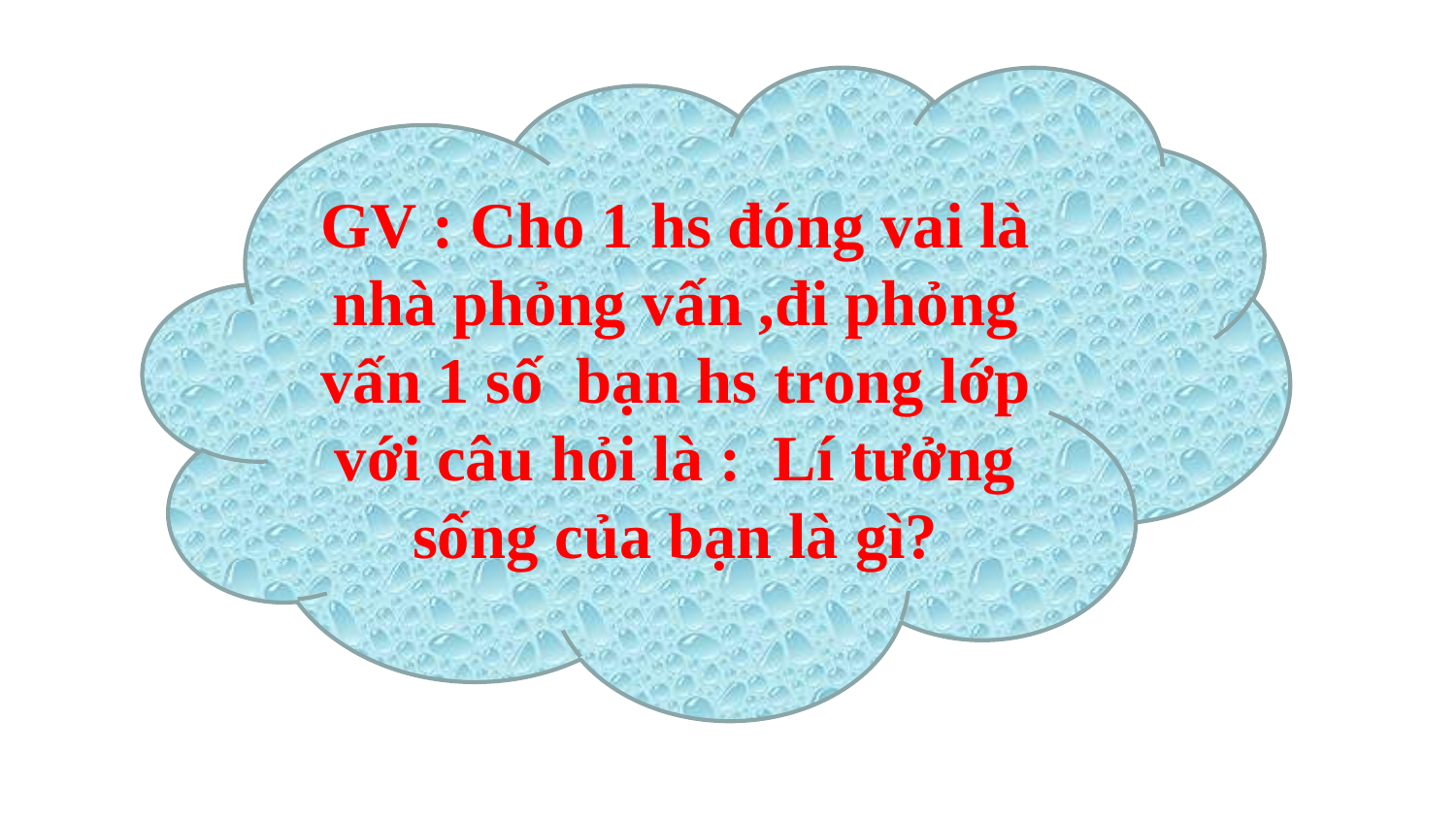

GV : Cho 1 hs đóng vai là nhà phỏng vấn ,đi phỏng vấn 1 số  bạn hs trong lớp với câu hỏi là :  Lí tưởng sống của bạn là gì?